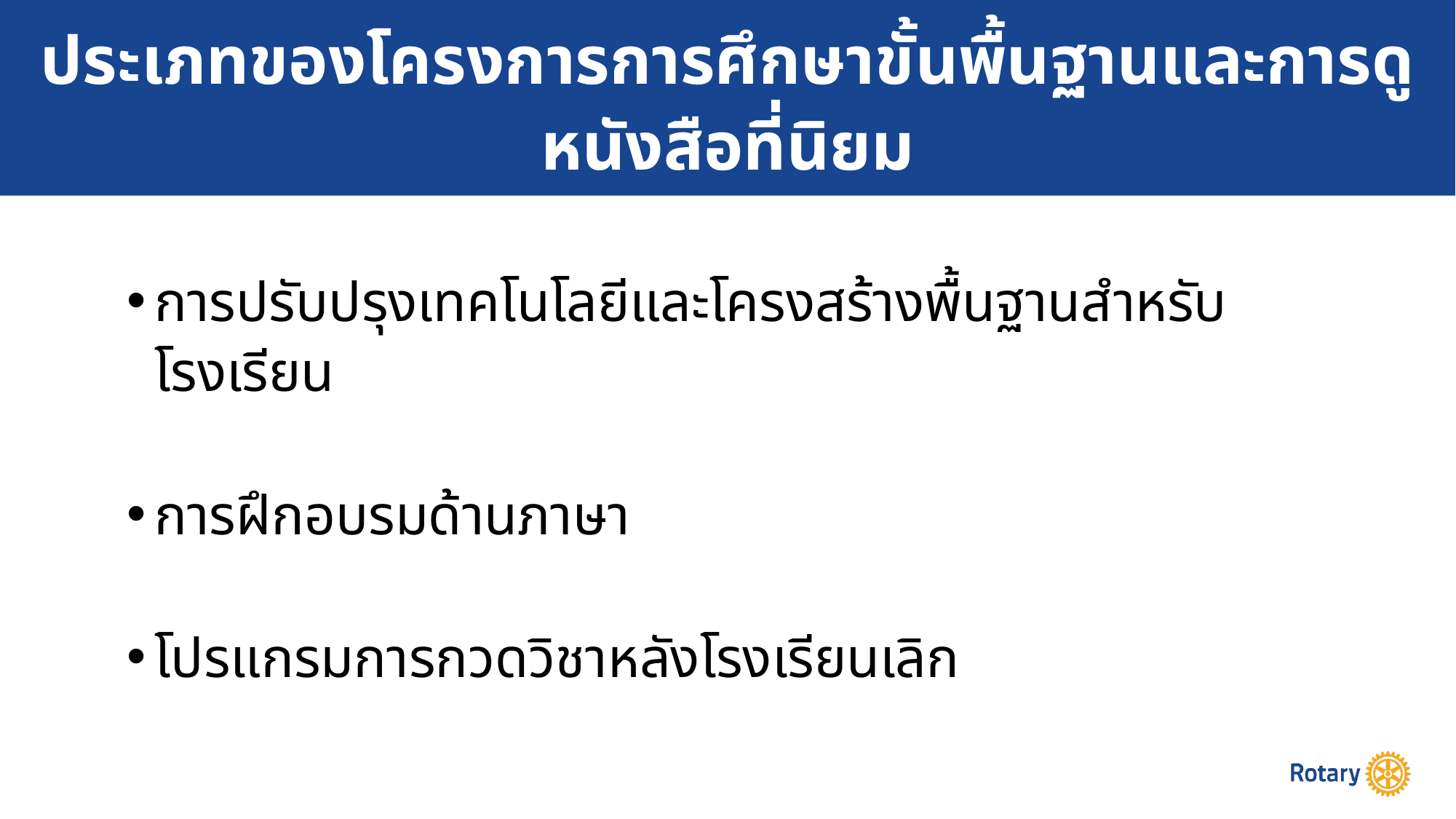

ประเภทของโครงการการศึกษาขั้นพื้นฐานและการดูหนังสือที่นิยม
การปรับปรุงเทคโนโลยีและโครงสร้างพื้นฐานสำหรับโรงเรียน
การฝึกอบรมด้านภาษา
โปรแกรมการกวดวิชาหลังโรงเรียนเลิก